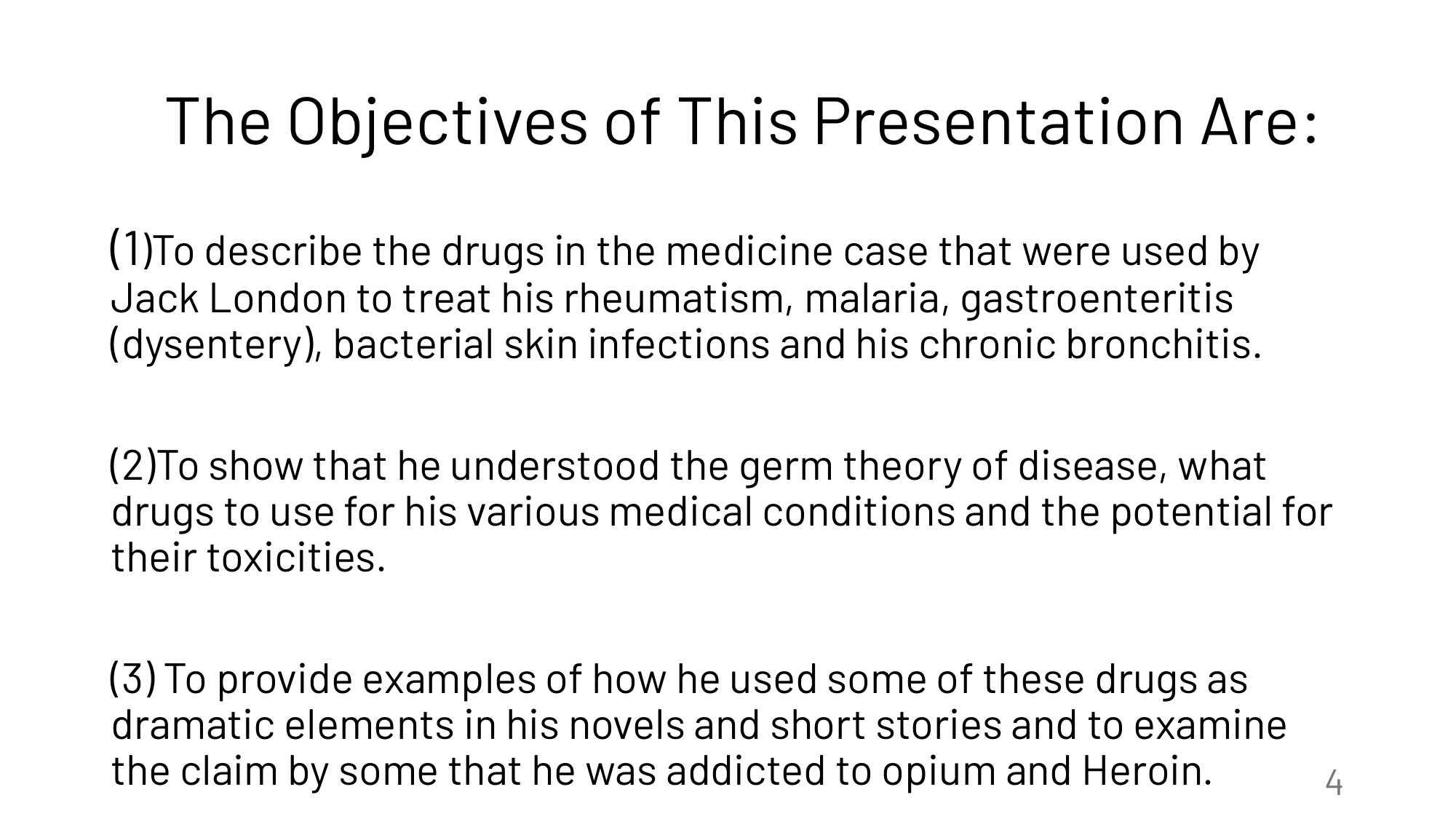

# The Objectives of This Presentation Are:
(1)To describe the drugs in the medicine case that were used by Jack London to treat his rheumatism, malaria, gastroenteritis (dysentery), bacterial skin infections and his chronic bronchitis.

(2)To show that he understood the germ theory of disease, what drugs to use for his various medical conditions and the potential for their toxicities.

(3) To provide examples of how he used some of these drugs as dramatic elements in his novels and short stories and to examine the claim by some that he was addicted to opium and Heroin.

4